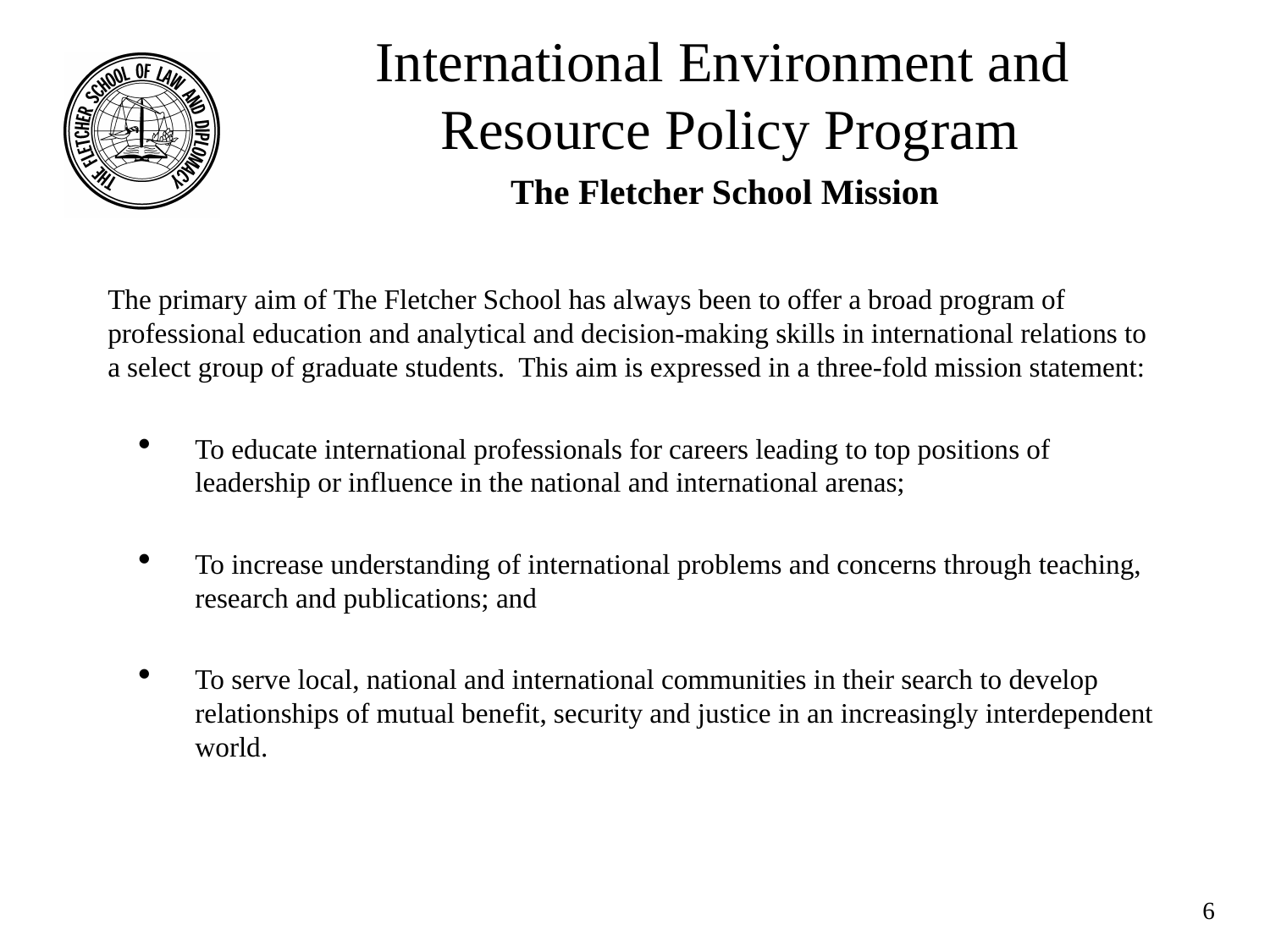

International Environment and
Resource Policy Program
# The Fletcher School Mission
The primary aim of The Fletcher School has always been to offer a broad program of professional education and analytical and decision-making skills in international relations to a select group of graduate students.  This aim is expressed in a three-fold mission statement:

To educate international professionals for careers leading to top positions of leadership or influence in the national and international arenas;

To increase understanding of international problems and concerns through teaching, research and publications; and

To serve local, national and international communities in their search to develop relationships of mutual benefit, security and justice in an increasingly interdependent world.

6